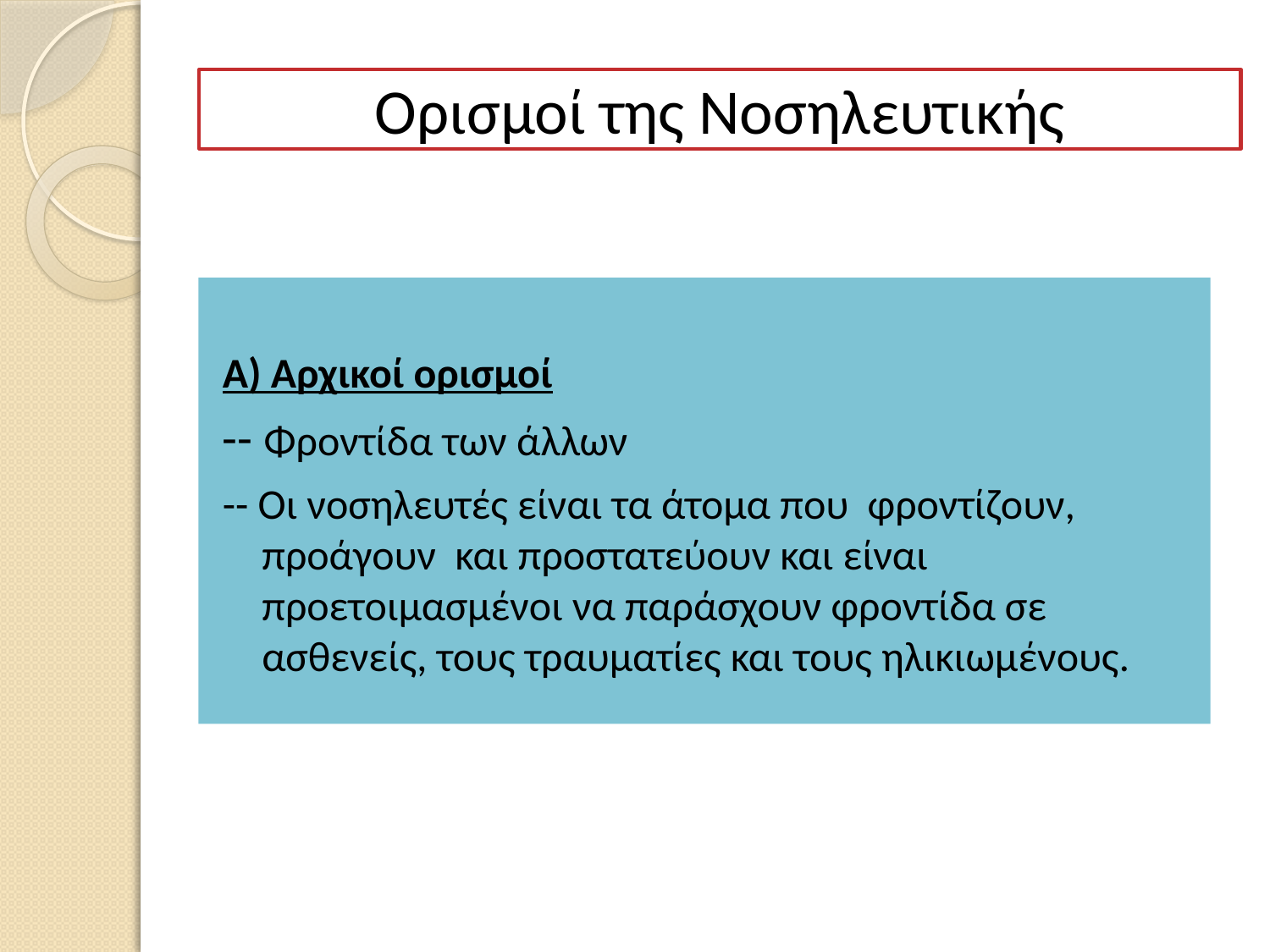

# Ορισμοί της Νοσηλευτικής

A) Αρχικοί ορισμοί
-- Φροντίδα των άλλων
-- Οι νοσηλευτές είναι τα άτομα που  φροντίζουν, προάγουν  και προστατεύουν και είναι προετοιμασμένοι να παράσχουν φροντίδα σε ασθενείς, τους τραυματίες και τους ηλικιωμένους.